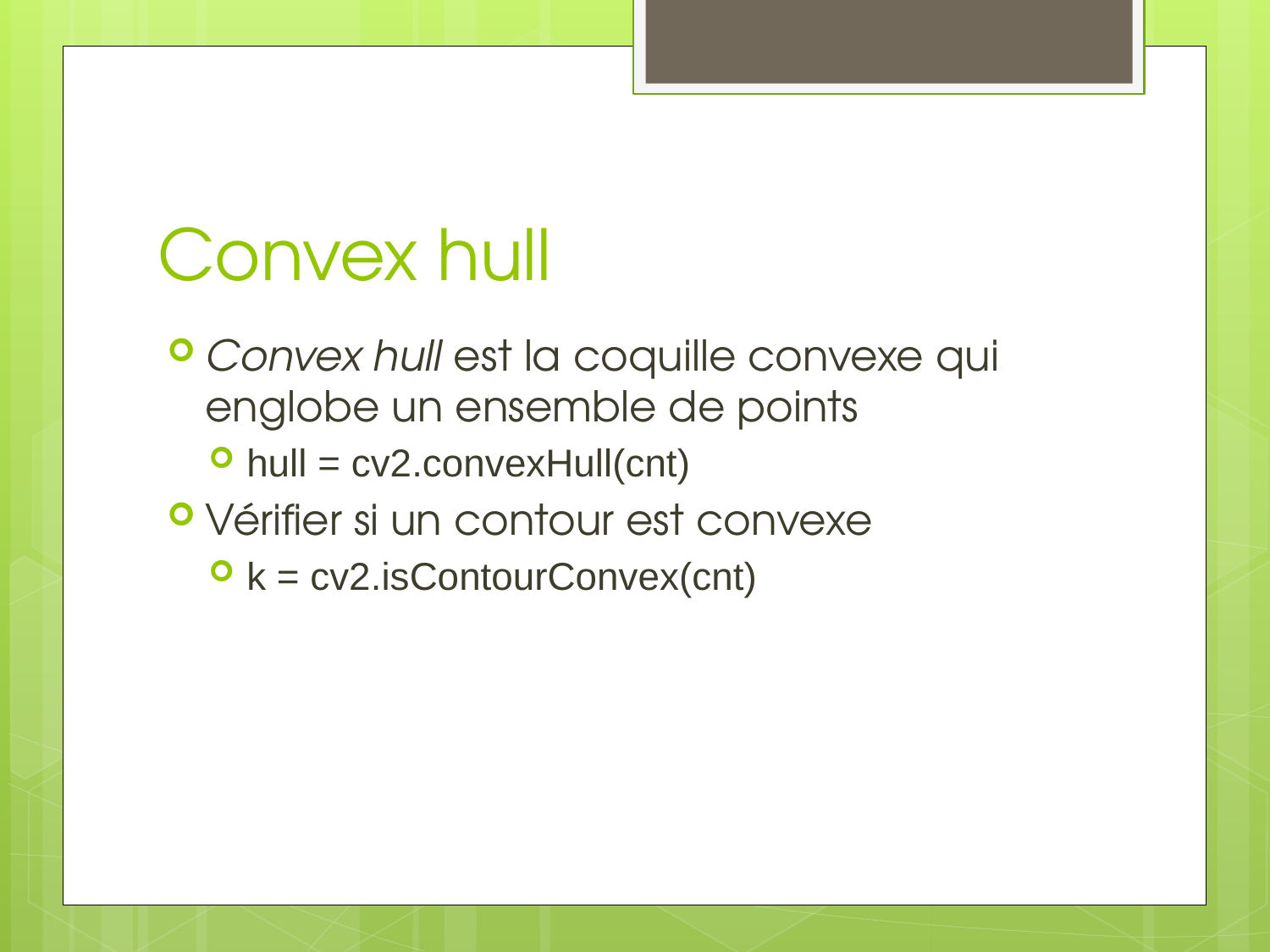

# Convex hull
Convex hull est la coquille convexe qui englobe un ensemble de points
hull = cv2.convexHull(cnt)
Vérifier si un contour est convexe
k = cv2.isContourConvex(cnt)